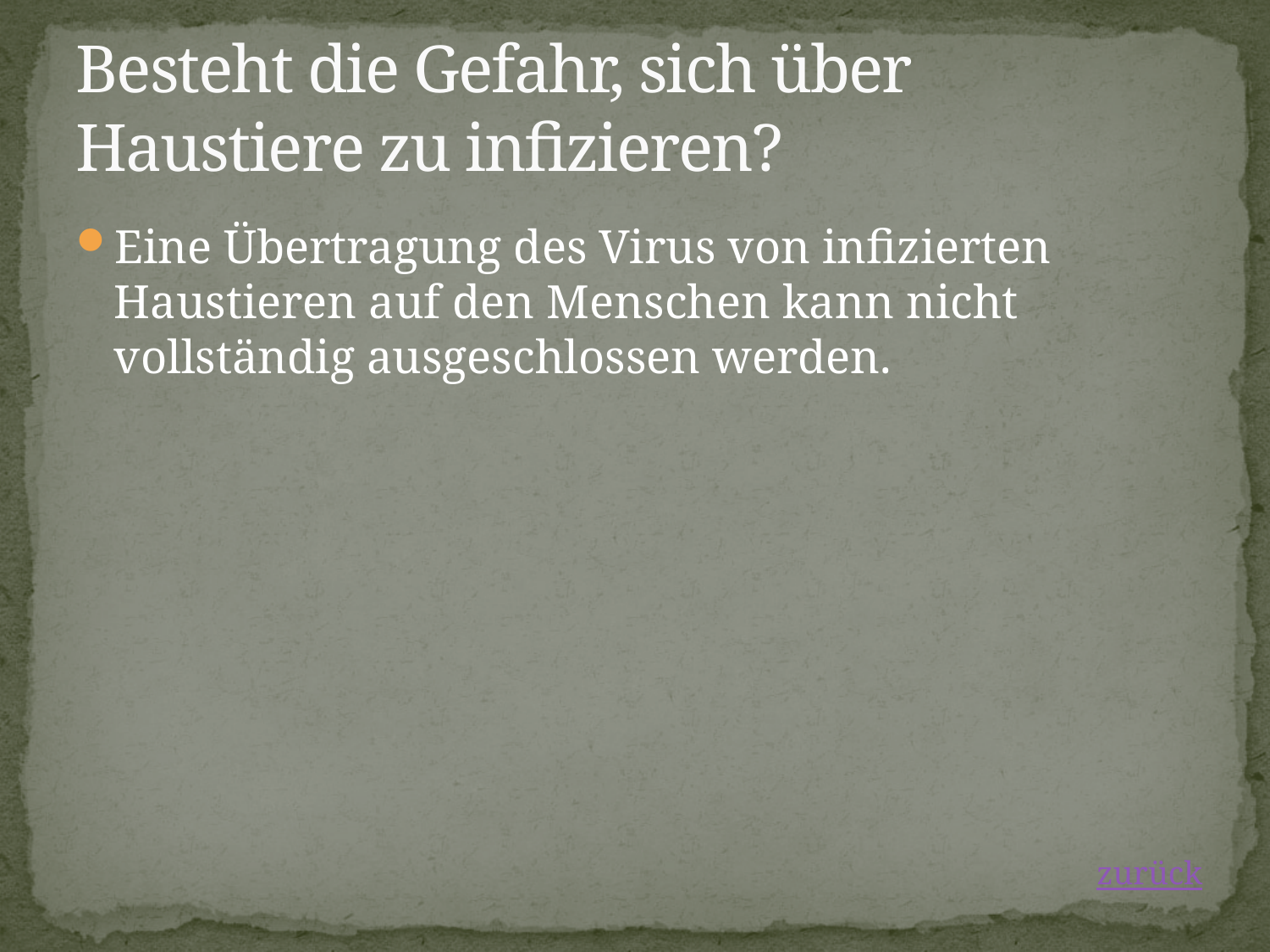

# Besteht die Gefahr, sich über Haustiere zu infizieren?
Eine Übertragung des Virus von infizierten Haustieren auf den Menschen kann nicht vollständig ausgeschlossen werden.
zurück